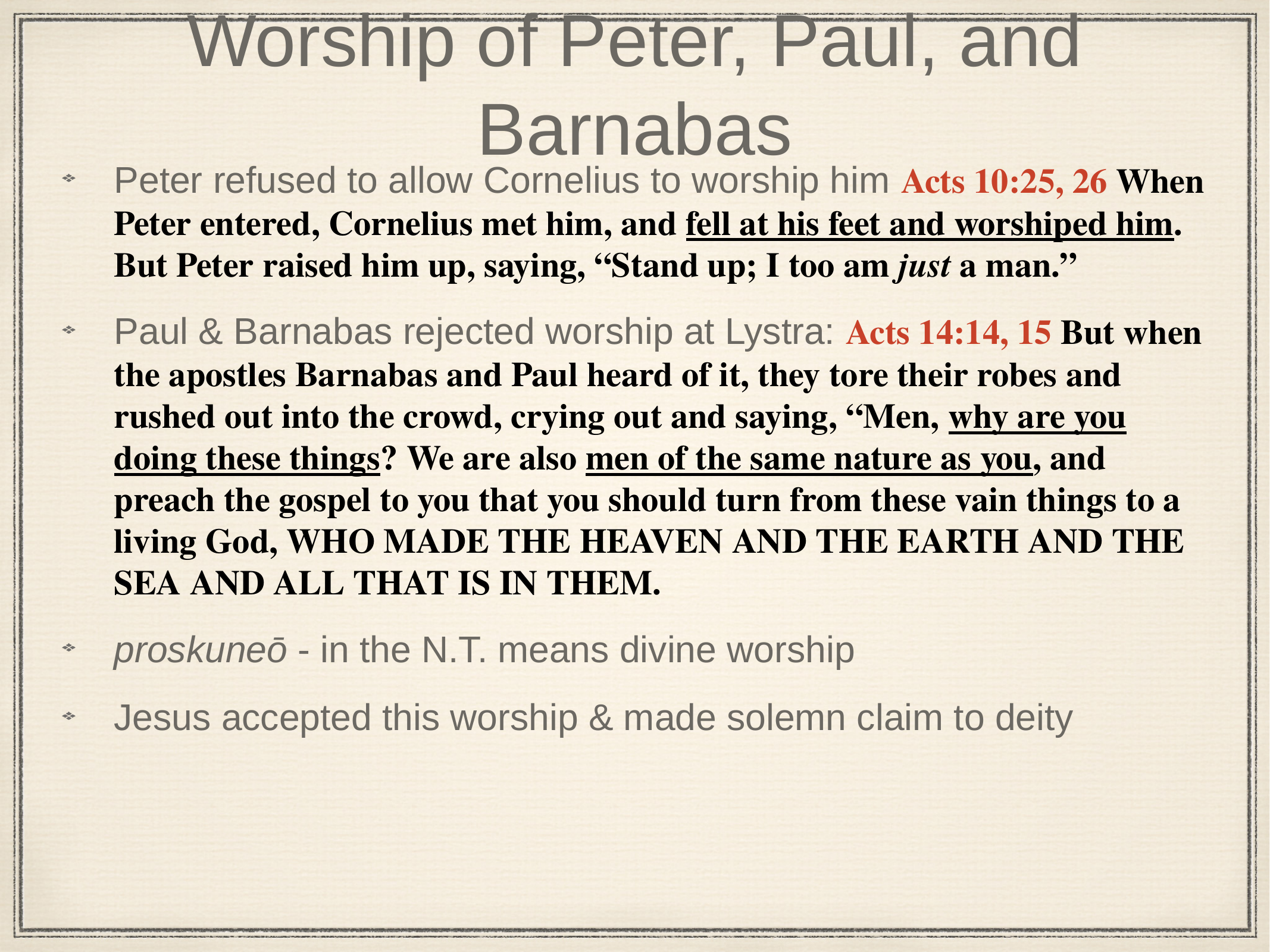

# Worship of Peter, Paul, and Barnabas
Peter refused to allow Cornelius to worship him Acts 10:25, 26 When Peter entered, Cornelius met him, and fell at his feet and worshiped him. But Peter raised him up, saying, “Stand up; I too am just a man.”
Paul & Barnabas rejected worship at Lystra: Acts 14:14, 15 But when the apostles Barnabas and Paul heard of it, they tore their robes and rushed out into the crowd, crying out and saying, “Men, why are you doing these things? We are also men of the same nature as you, and preach the gospel to you that you should turn from these vain things to a living God, WHO MADE THE HEAVEN AND THE EARTH AND THE SEA AND ALL THAT IS IN THEM.
proskuneō - in the N.T. means divine worship
Jesus accepted this worship & made solemn claim to deity